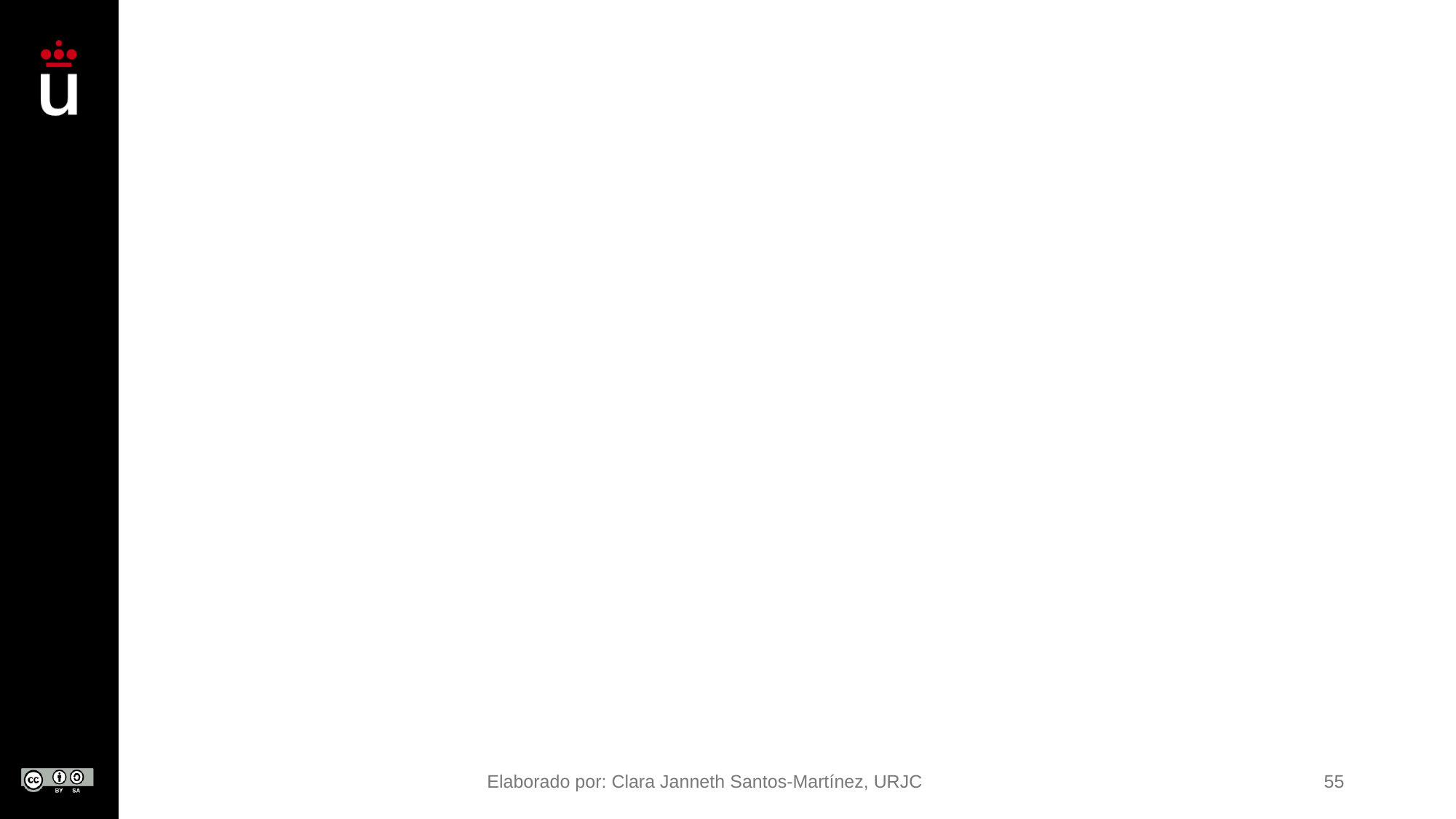

#
Elaborado por: Clara Janneth Santos-Martínez, URJC
55